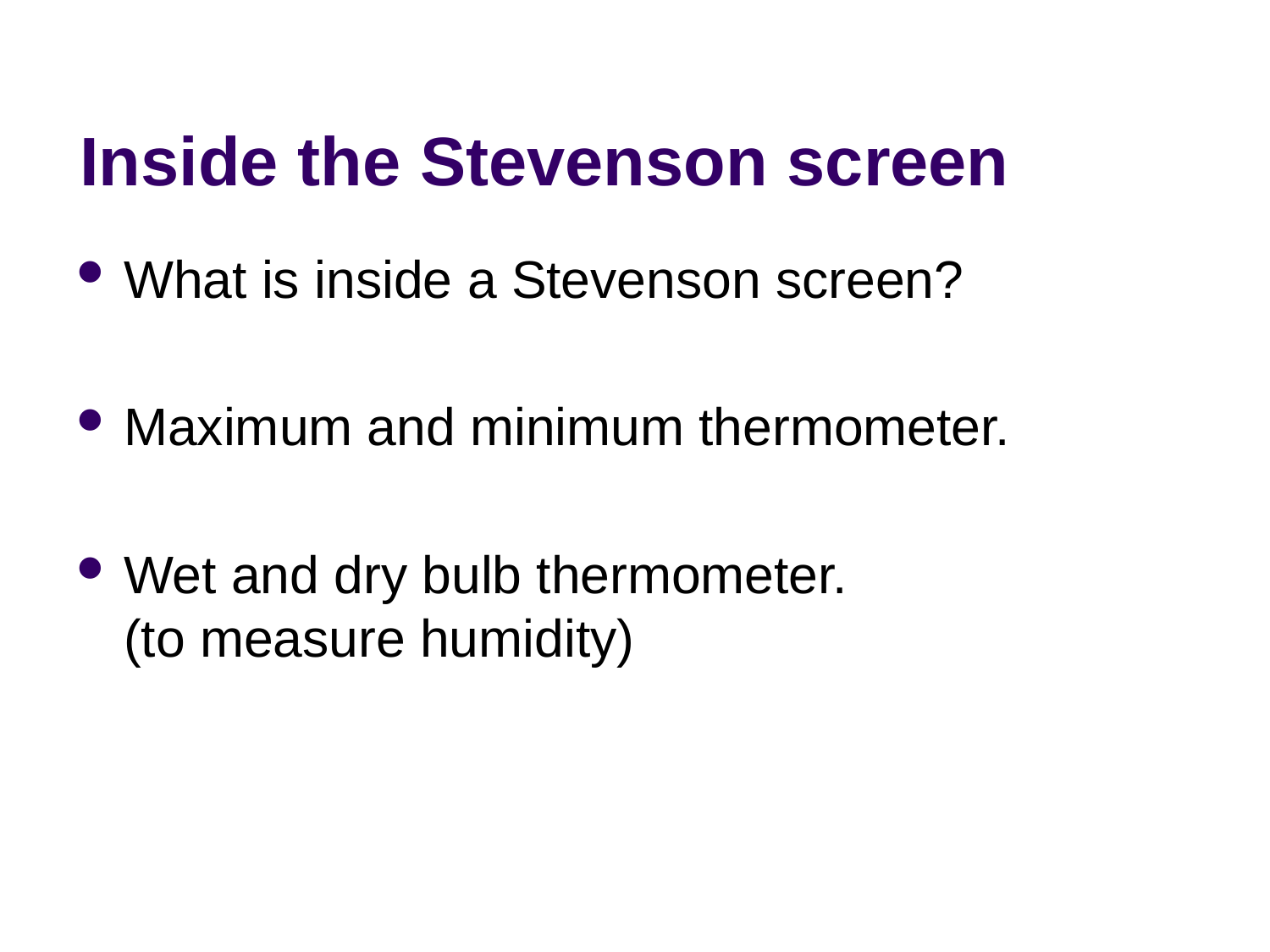

# Inside the Stevenson screen
What is inside a Stevenson screen?

Maximum and minimum thermometer.

Wet and dry bulb thermometer.                      (to measure humidity)